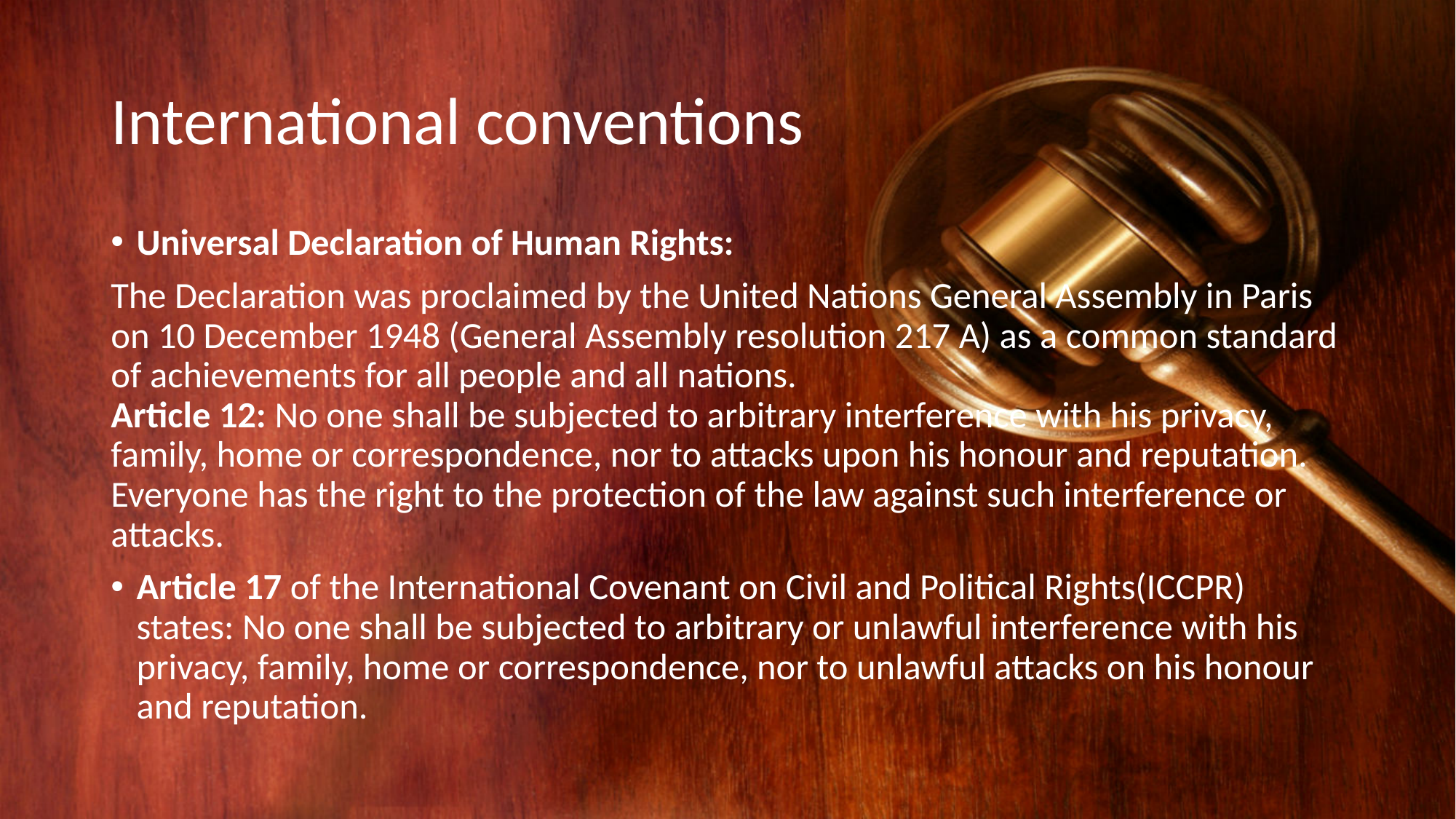

# International conventions
Universal Declaration of Human Rights:
The Declaration was proclaimed by the United Nations General Assembly in Paris on 10 December 1948 (General Assembly resolution 217 A) as a common standard of achievements for all people and all nations.
Article 12: No one shall be subjected to arbitrary interference with his privacy, family, home or correspondence, nor to attacks upon his honour and reputation. Everyone has the right to the protection of the law against such interference or attacks.
Article 17 of the International Covenant on Civil and Political Rights(ICCPR) states: No one shall be subjected to arbitrary or unlawful interference with his privacy, family, home or correspondence, nor to unlawful attacks on his honour and reputation.